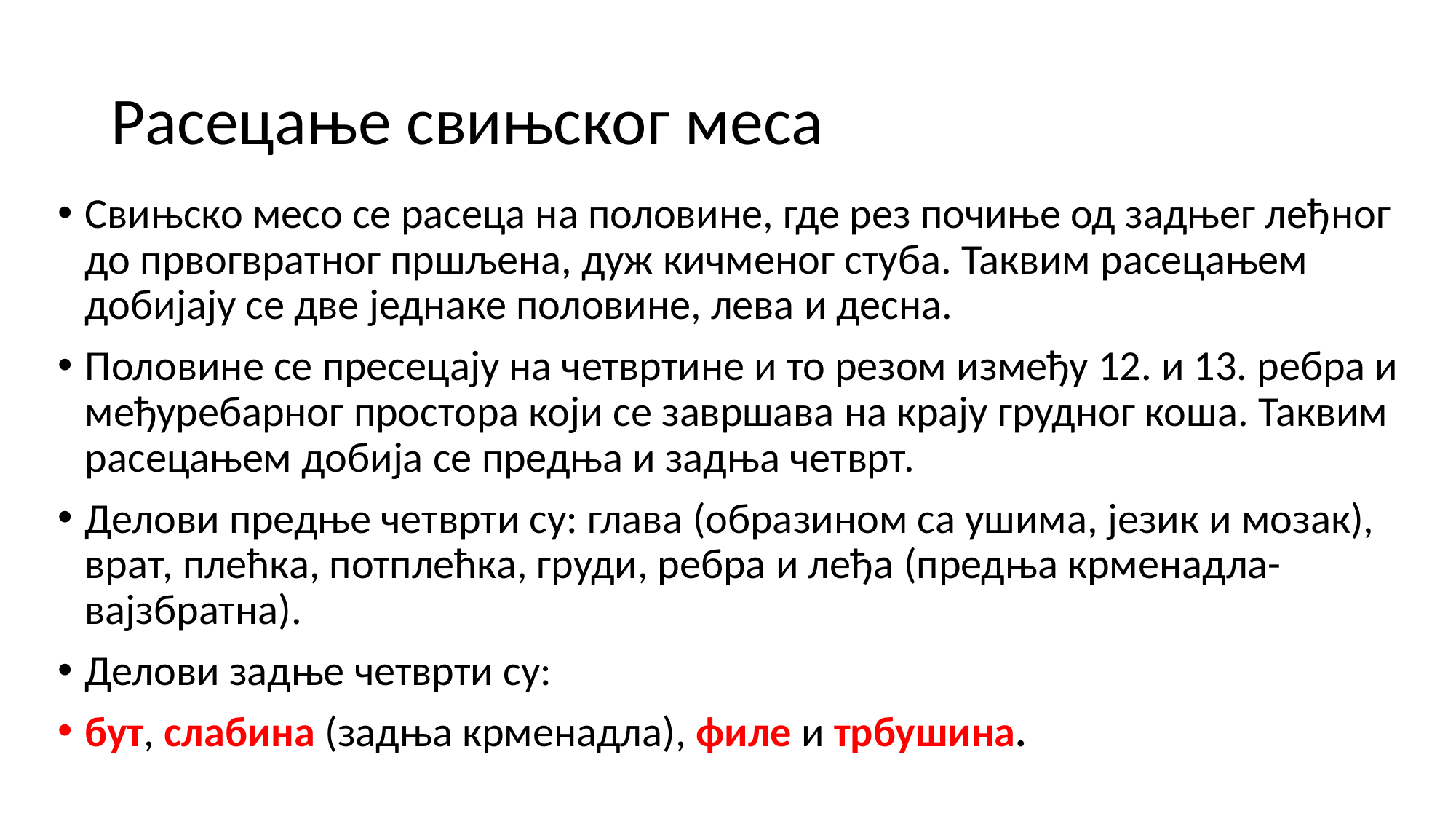

# Расецање свињског меса
Свињско месо се расеца на половине, где рез почиње од задњег леђног до првогвратног пршљена, дуж кичменог стуба. Таквим расецањем добијају се две једнаке половине, лева и десна.
Половине се пресецају на четвртине и то резом између 12. и 13. ребра и међуребарног простора који се завршава на крају грудног коша. Таквим расецањем добија се предња и задња четврт.
Делови предње четврти су: глава (образином са ушима, језик и мозак), врат, плећка, потплећка, груди, ребра и леђа (предња крменадла-вајзбратна).
Делови задње четврти су:
бут, слабина (задња крменадла), филе и трбушина.